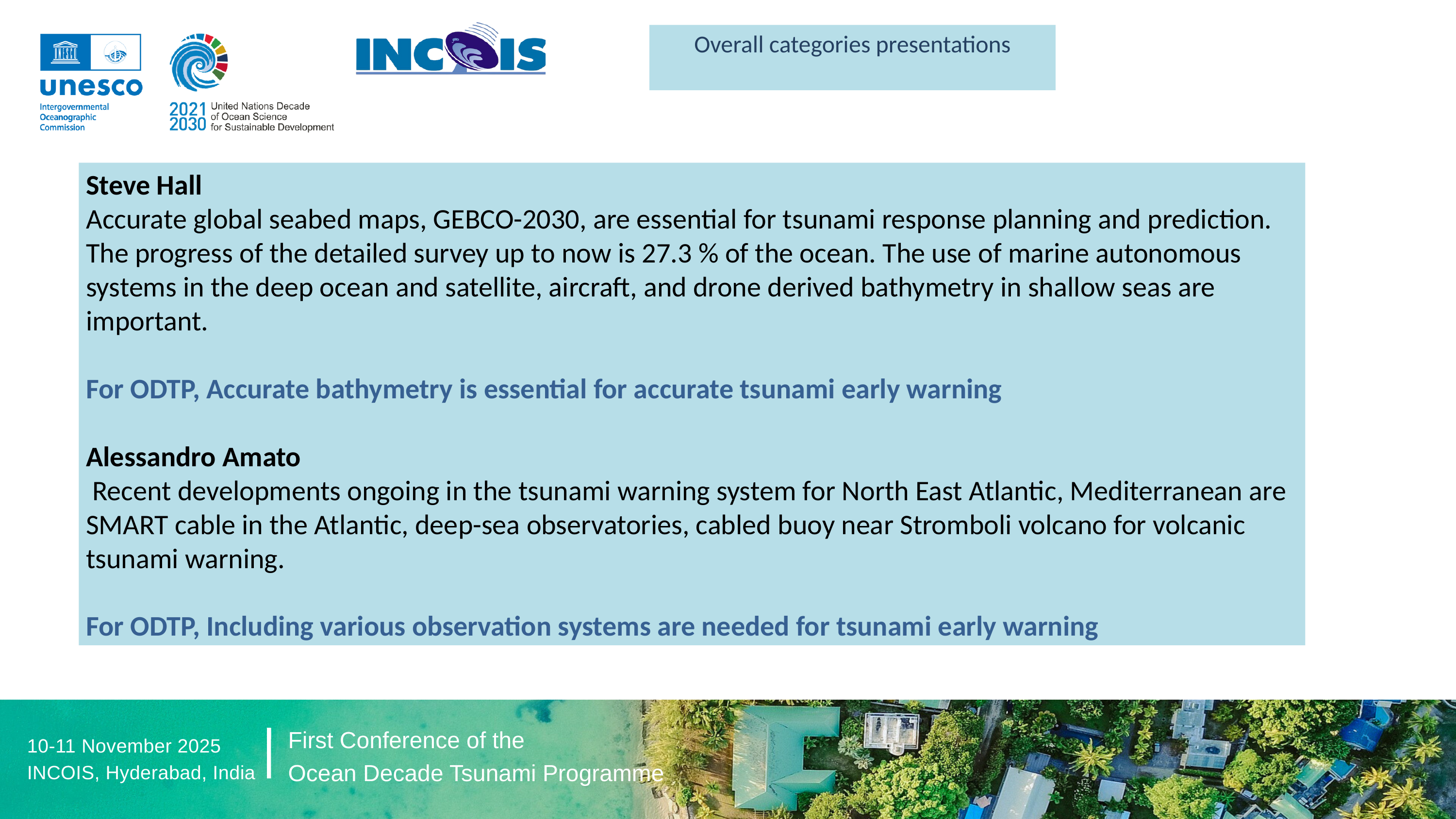

Overall categories presentations

Steve Hall
Accurate global seabed maps, GEBCO-2030, are essential for tsunami response planning and prediction. The progress of the detailed survey up to now is 27.3 % of the ocean. The use of marine autonomous systems in the deep ocean and satellite, aircraft, and drone derived bathymetry in shallow seas are important.

For ODTP, Accurate bathymetry is essential for accurate tsunami early warning

Alessandro Amato
 Recent developments ongoing in the tsunami warning system for North East Atlantic, Mediterranean are SMART cable in the Atlantic, deep-sea observatories, cabled buoy near Stromboli volcano for volcanic tsunami warning.

For ODTP, Including various observation systems are needed for tsunami early warning

First Conference of the
Ocean Decade Tsunami Programme

10-11 November 2025
INCOIS, Hyderabad, India